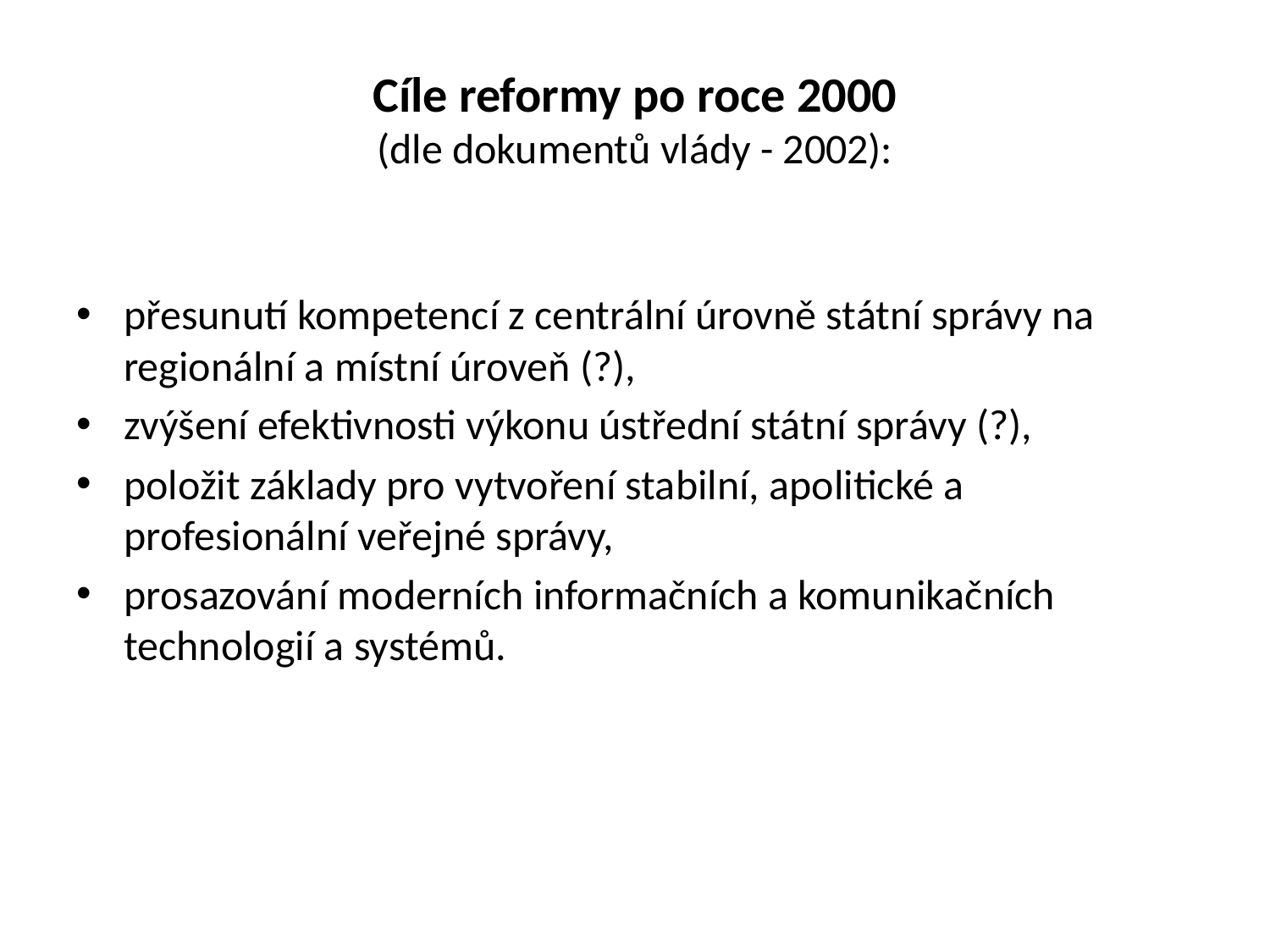

# Cíle reformy po roce 2000 (dle dokumentů vlády - 2002):

přesunutí kompetencí z centrální úrovně státní správy na regionální a místní úroveň (?),
zvýšení efektivnosti výkonu ústřední státní správy (?),
položit základy pro vytvoření stabilní, apolitické a profesionální veřejné správy,
prosazování moderních informačních a komunikačních technologií a systémů.